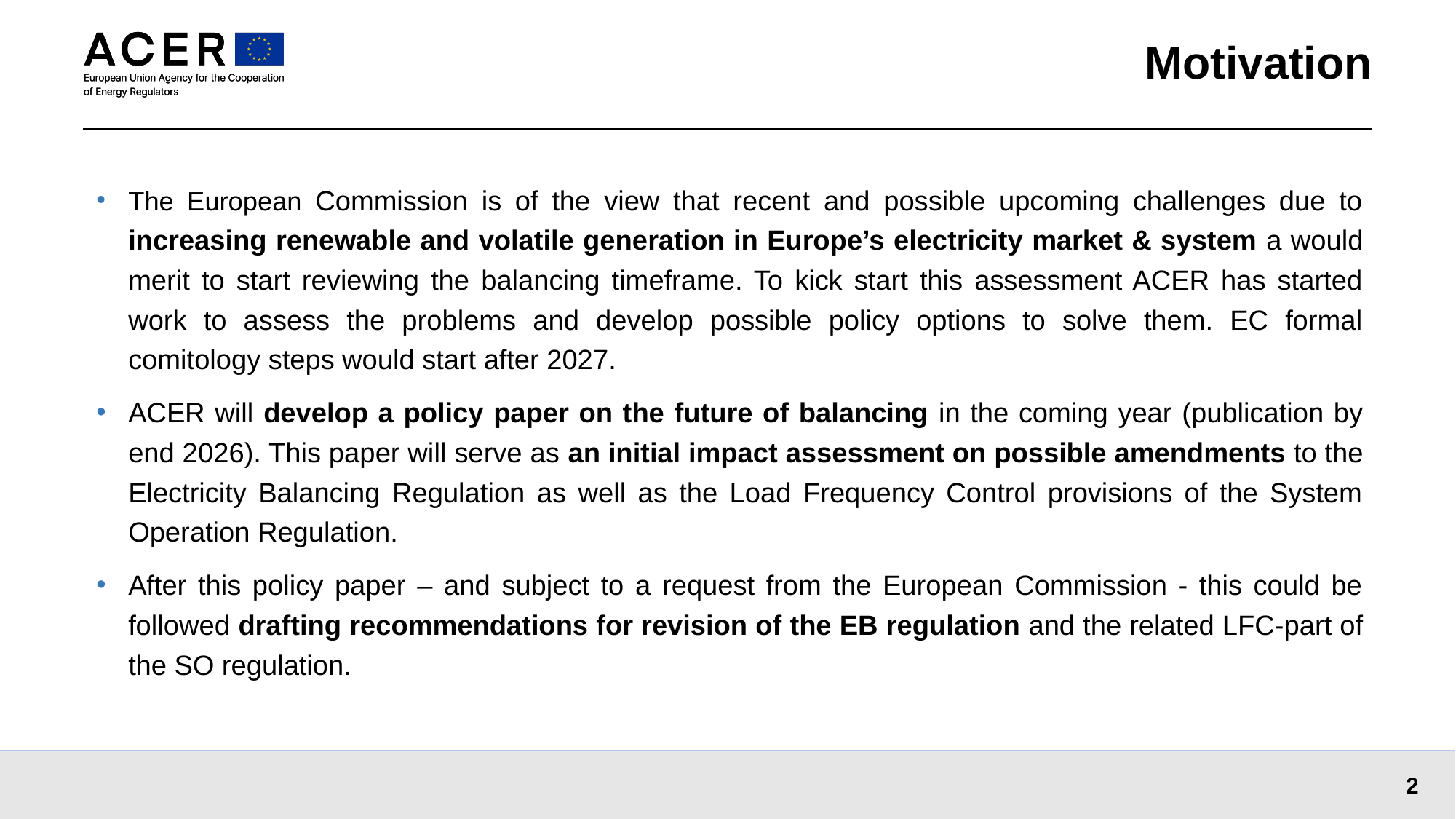

# Motivation
The European Commission is of the view that recent and possible upcoming challenges due to increasing renewable and volatile generation in Europe’s electricity market & system a would merit to start reviewing the balancing timeframe. To kick start this assessment ACER has started work to assess the problems and develop possible policy options to solve them. EC formal comitology steps would start after 2027.
ACER will develop a policy paper on the future of balancing in the coming year (publication by end 2026). This paper will serve as an initial impact assessment on possible amendments to the Electricity Balancing Regulation as well as the Load Frequency Control provisions of the System Operation Regulation.
After this policy paper – and subject to a request from the European Commission - this could be followed drafting recommendations for revision of the EB regulation and the related LFC-part of the SO regulation.
2